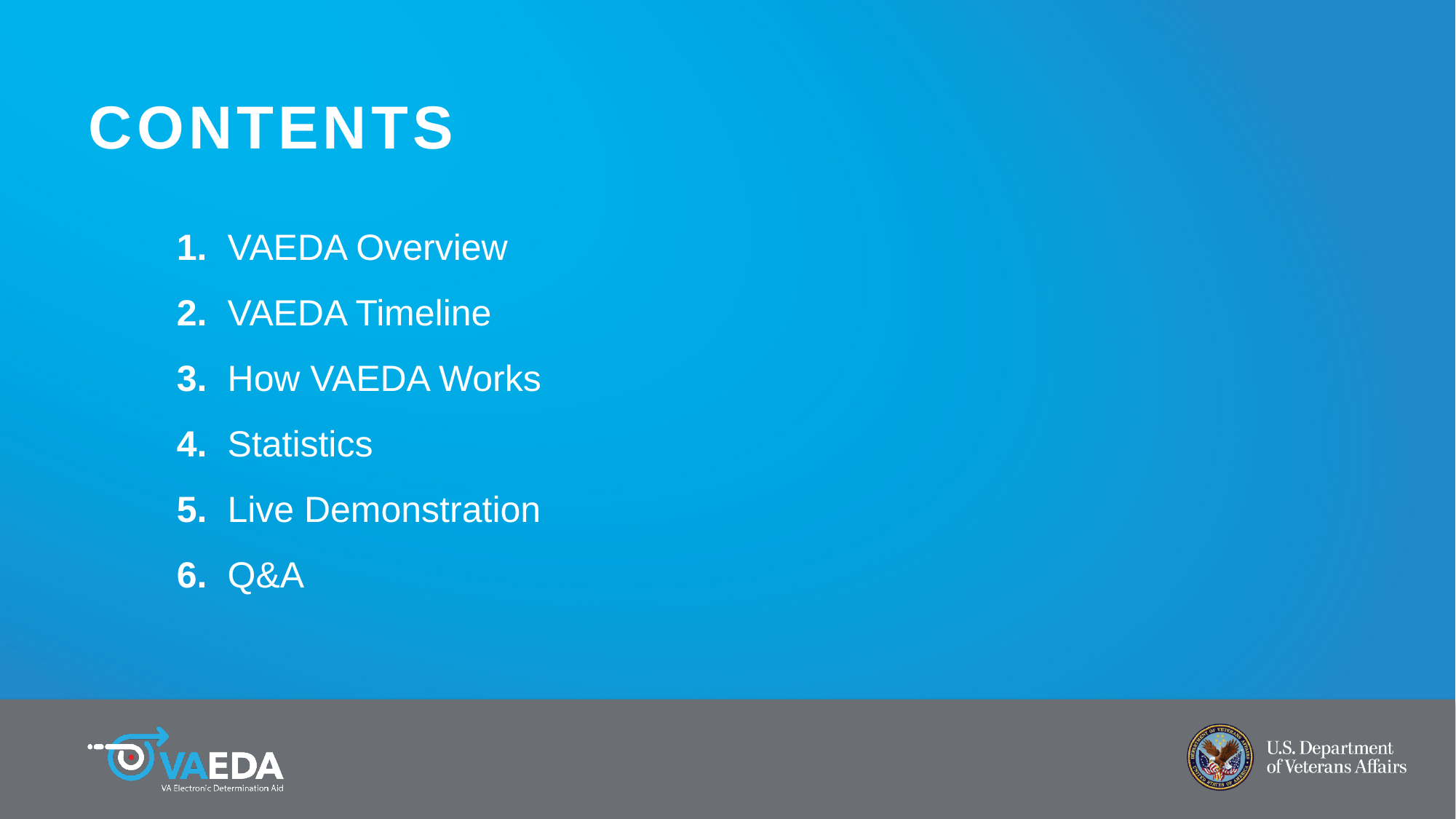

# CONTENTS
1.  VAEDA Overview
2.  VAEDA Timeline
3.  How VAEDA Works
4.  Statistics
5.  Live Demonstration
6.  Q&A